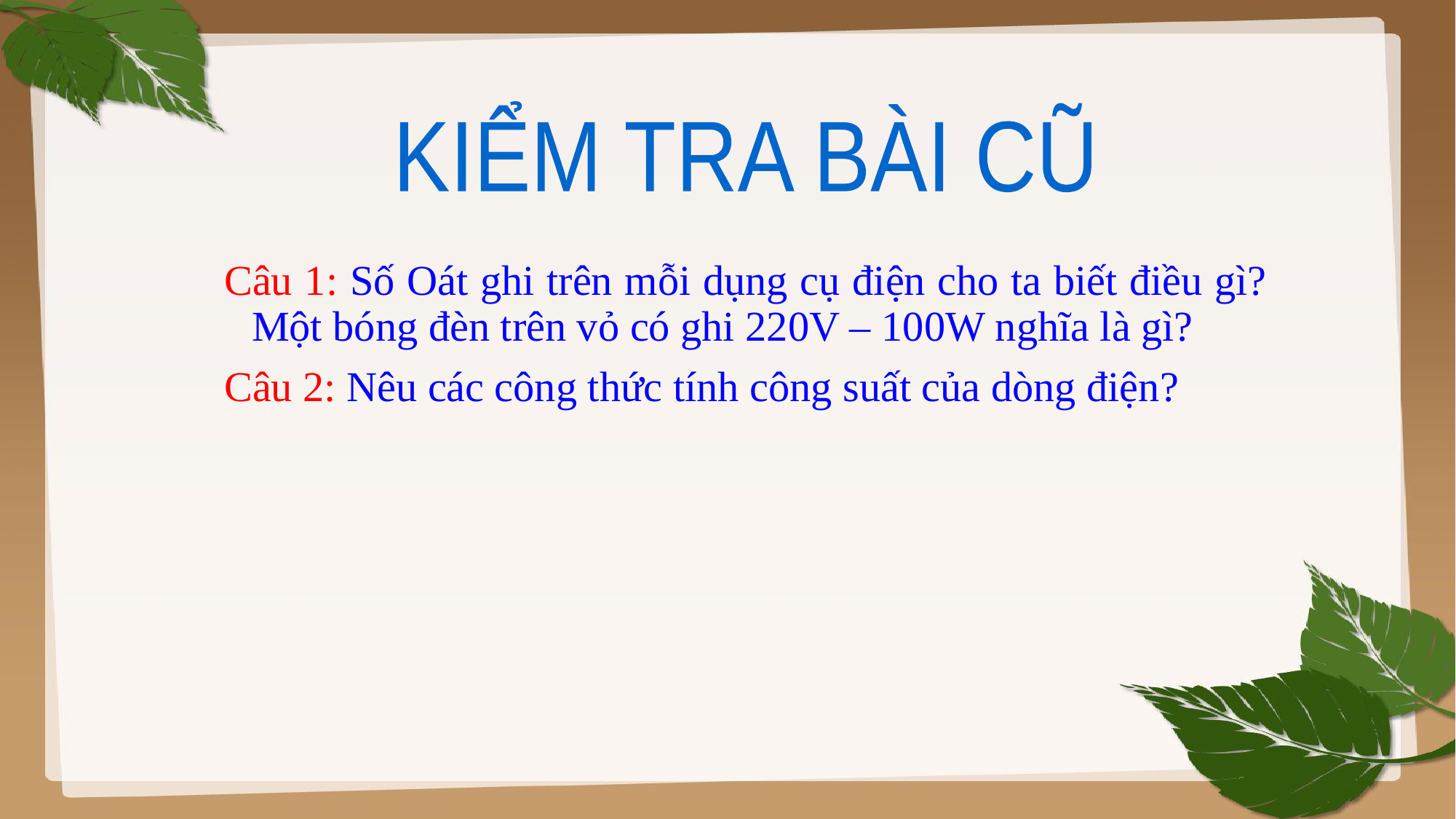

KIỂM TRA BÀI CŨ
Câu 1: Số Oát ghi trên mỗi dụng cụ điện cho ta biết điều gì? Một bóng đèn trên vỏ có ghi 220V – 100W nghĩa là gì?
Câu 2: Nêu các công thức tính công suất của dòng điện?